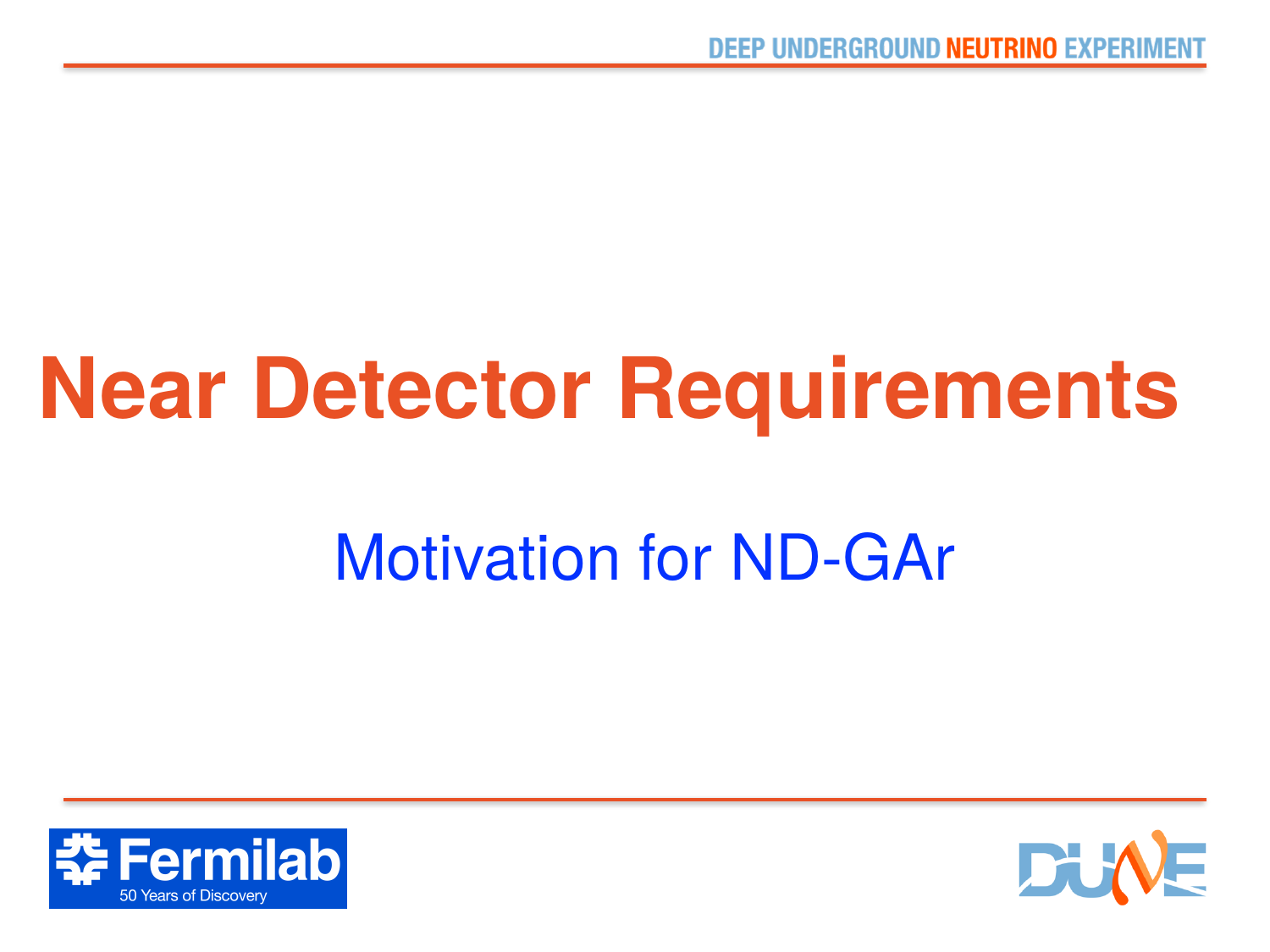

# Near Detector Requirements
Motivation for ND-GAr